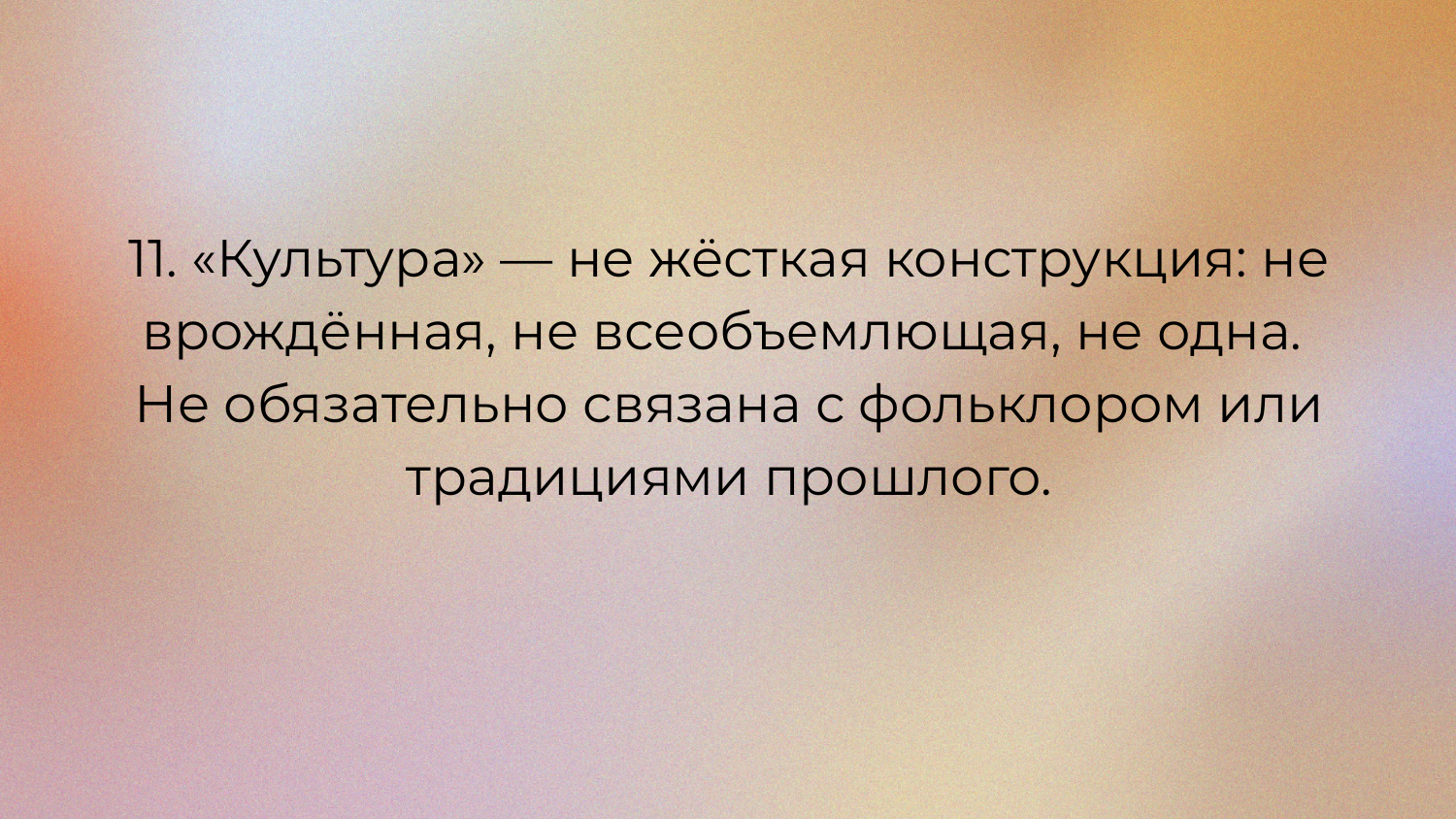

11. «Культура» — не жёсткая конструкция: не врождённая, не всеобъемлющая, не одна.
Не обязательно связана с фольклором или традициями прошлого.